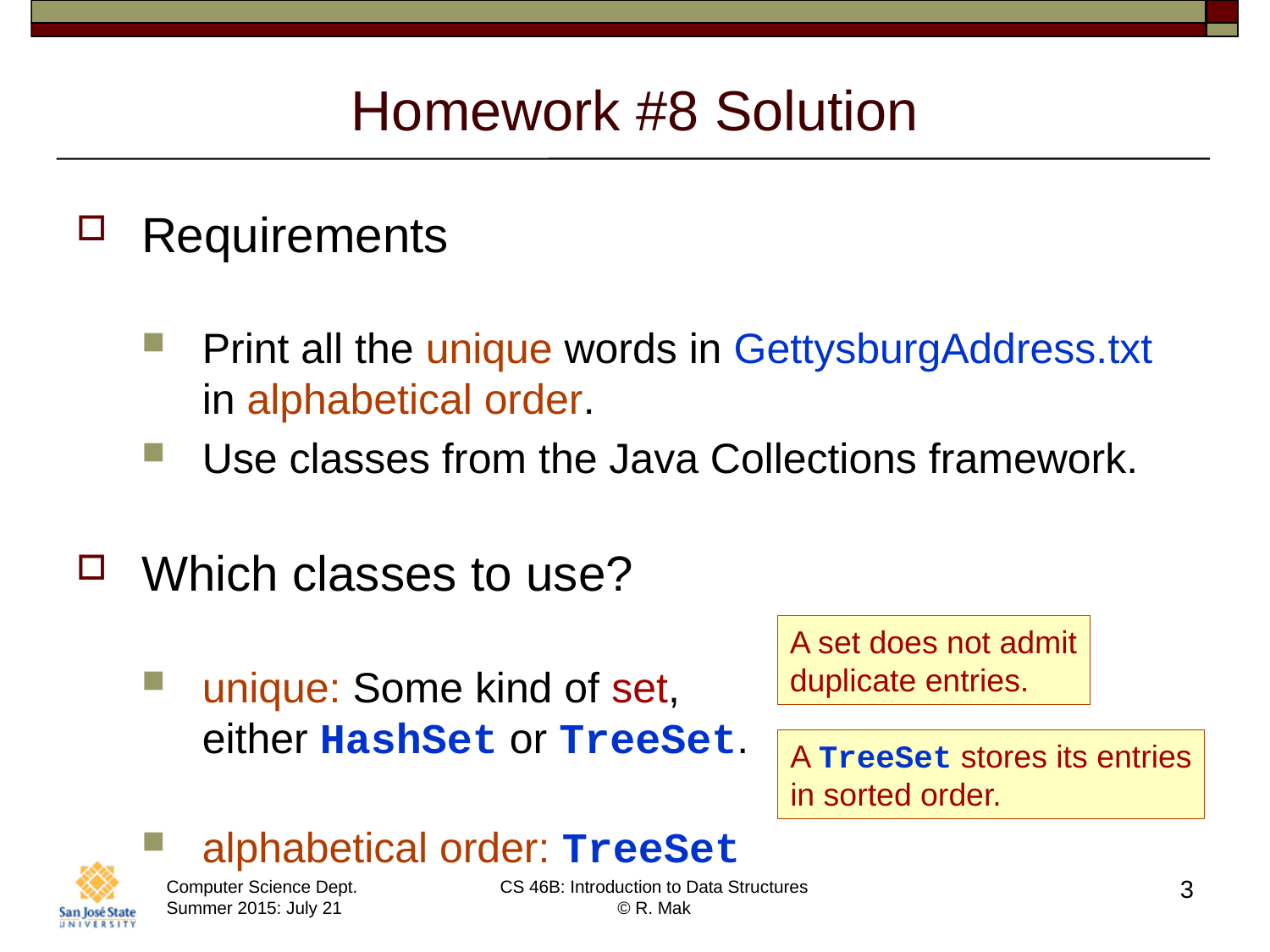

# Homework #8 Solution
Requirements

Print all the unique words in GettysburgAddress.txt in alphabetical order.
Use classes from the Java Collections framework.

Which classes to use?

unique: Some kind of set,
either HashSet or TreeSet.

alphabetical order: TreeSet
A set does not admit
duplicate entries.
A TreeSet stores its entries
in sorted order.
3